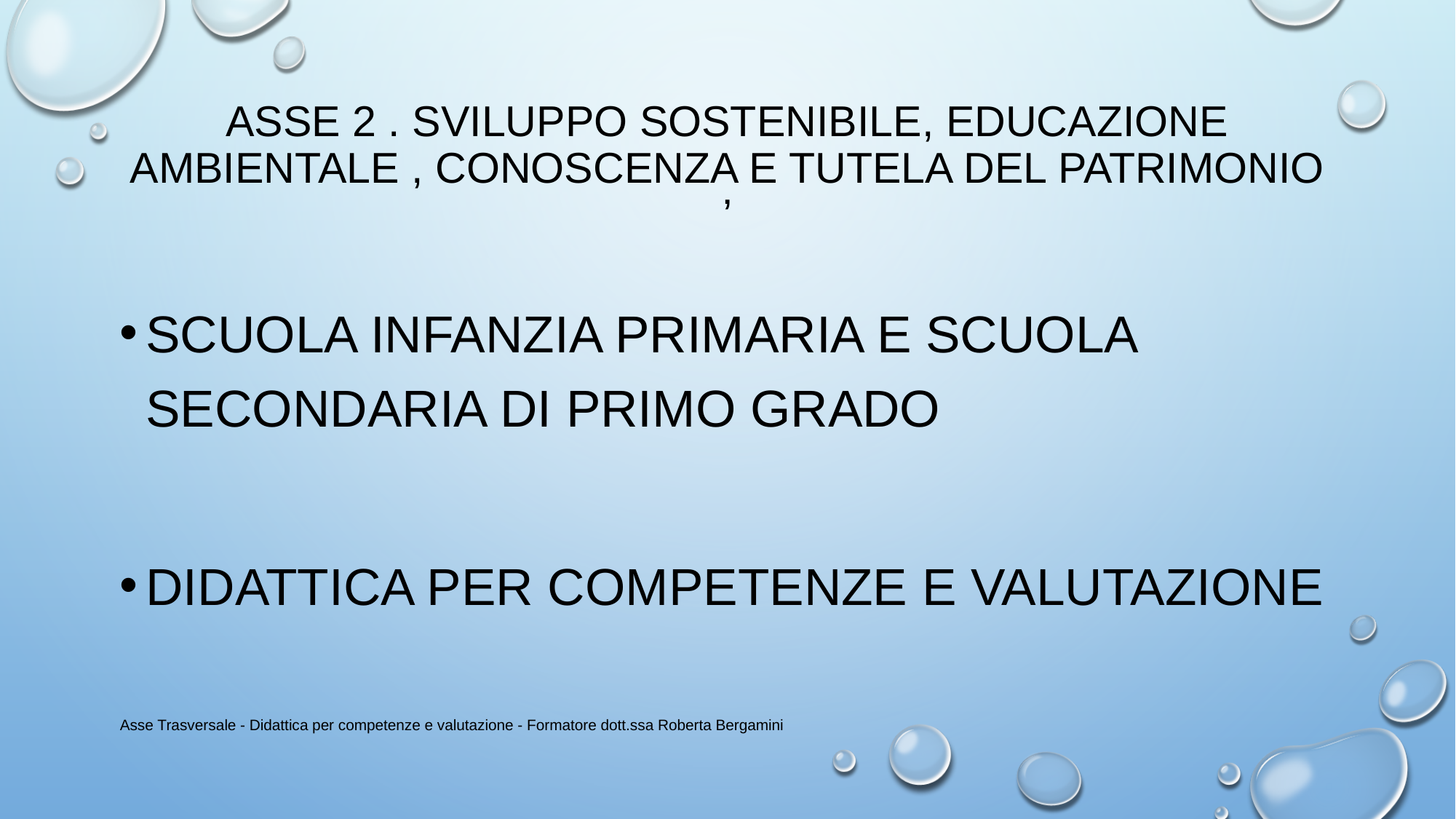

# Asse 2 . Sviluppo sostenibile, educazione ambientale , conoscenza e tutela del patrimonio ’
Scuola infanzia primaria e SCUOLA SECONDARIA DI PRIMO GRADO

DIDATTICA PER COMPETENZE E VALUTAZIONE
Asse Trasversale - Didattica per competenze e valutazione - Formatore dott.ssa Roberta Bergamini